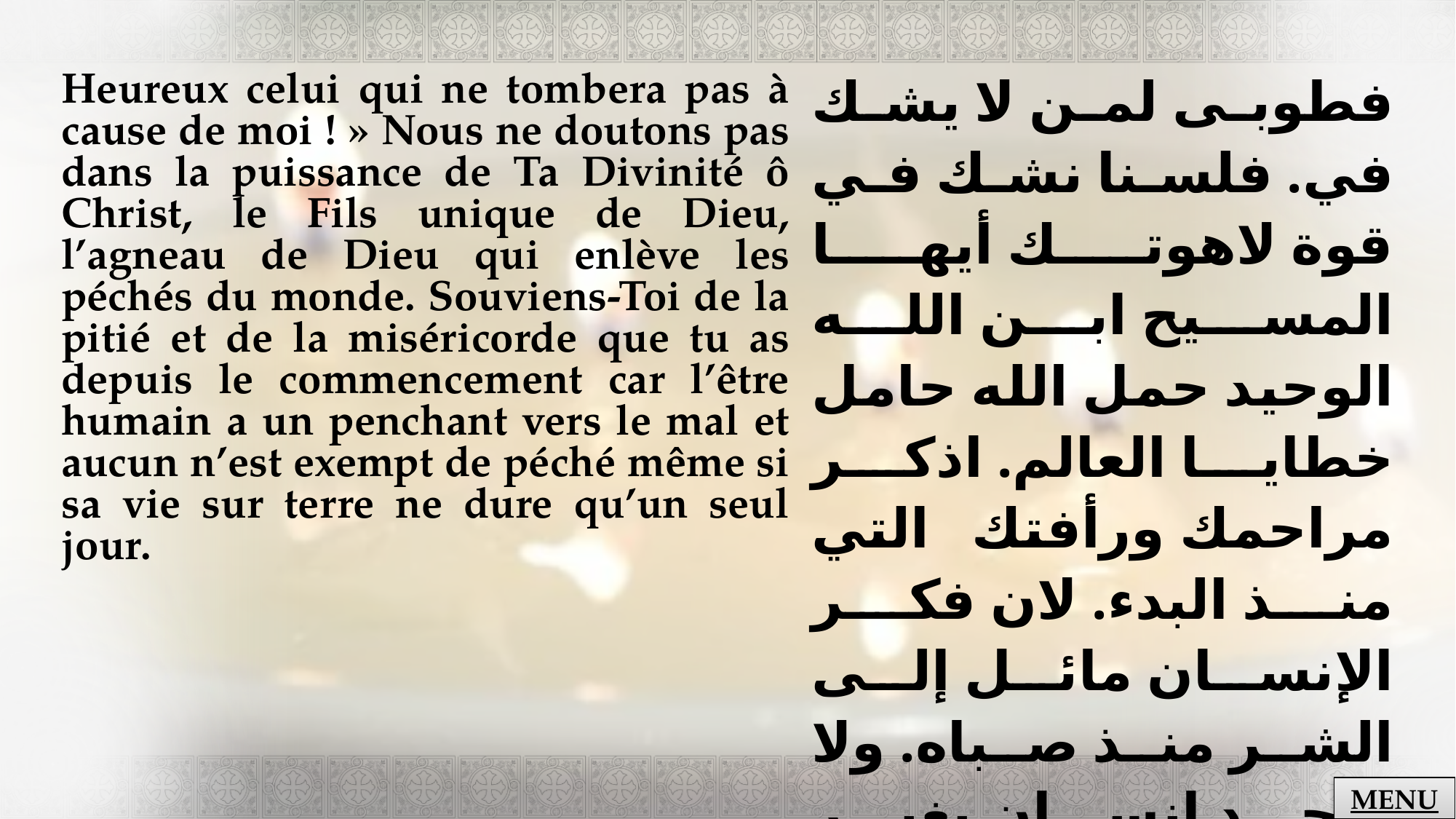

| Heureux celui qui ne tombera pas à cause de moi ! » Nous ne doutons pas dans la puissance de Ta Divinité ô Christ, le Fils unique de Dieu, l’agneau de Dieu qui enlève les péchés du monde. Souviens-Toi de la pitié et de la miséricorde que tu as depuis le commencement car l’être humain a un penchant vers le mal et aucun n’est exempt de péché même si sa vie sur terre ne dure qu’un seul jour. | فطوبى لمن لا يشك في. فلسنا نشك في قوة لاهوتك أيها المسيح ابن الله الوحيد حمل الله حامل خطايا العالم. اذكر مراحمك ورأفتك التي منذ البدء. لان فكر الإنسان مائل إلى الشر منذ صباه. ولا يوجد إنسان بغير خطية ولو كانت حياته يوما واحدا على الأرض. |
| --- | --- |
MENU